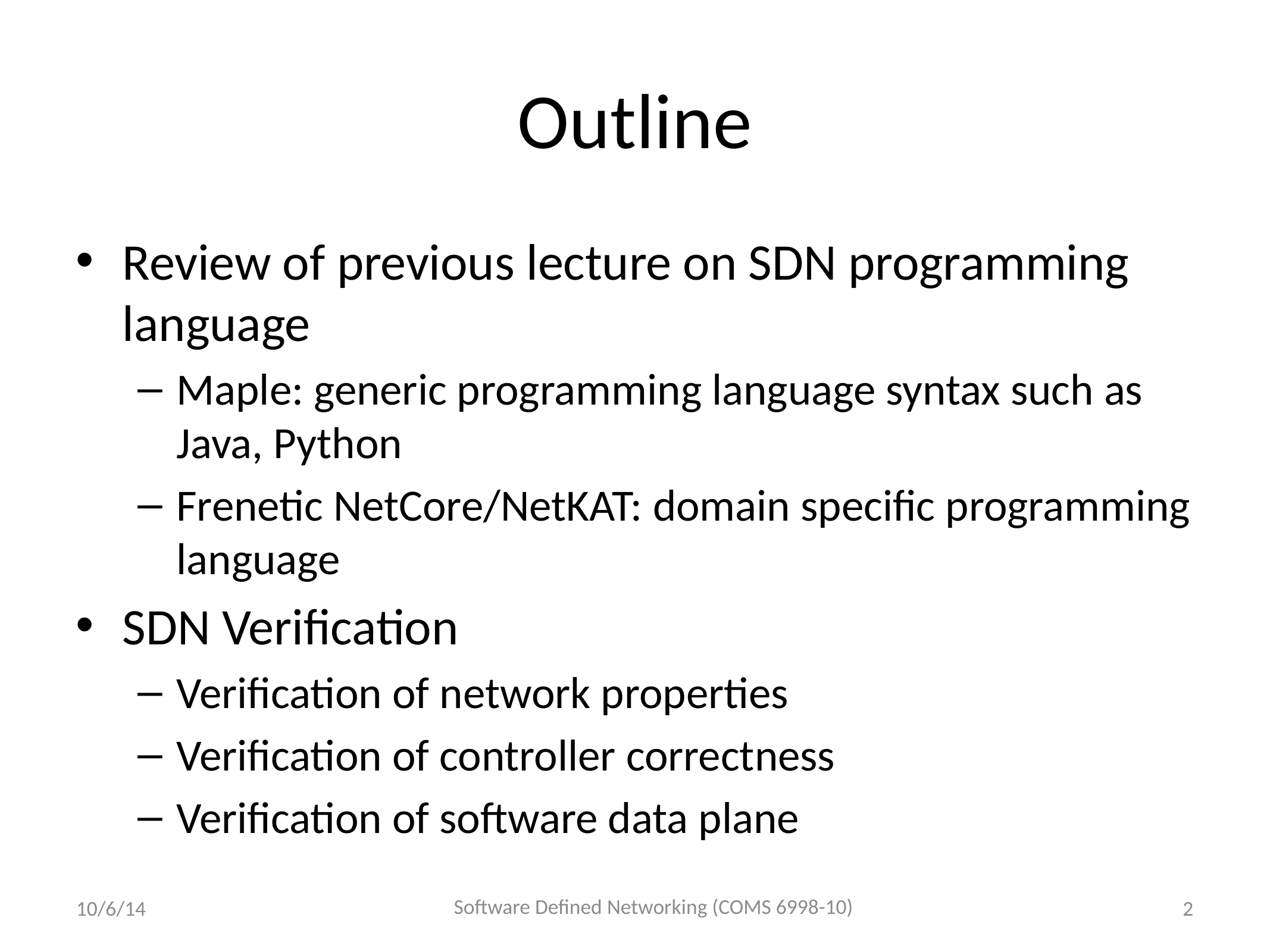

# Outline
Review of previous lecture on SDN programming language
Maple: generic programming language syntax such as Java, Python
Frenetic NetCore/NetKAT: domain specific programming language
SDN Verification
Verification of network properties
Verification of controller correctness
Verification of software data plane
Software Defined Networking (COMS 6998-10)
10/6/14
2